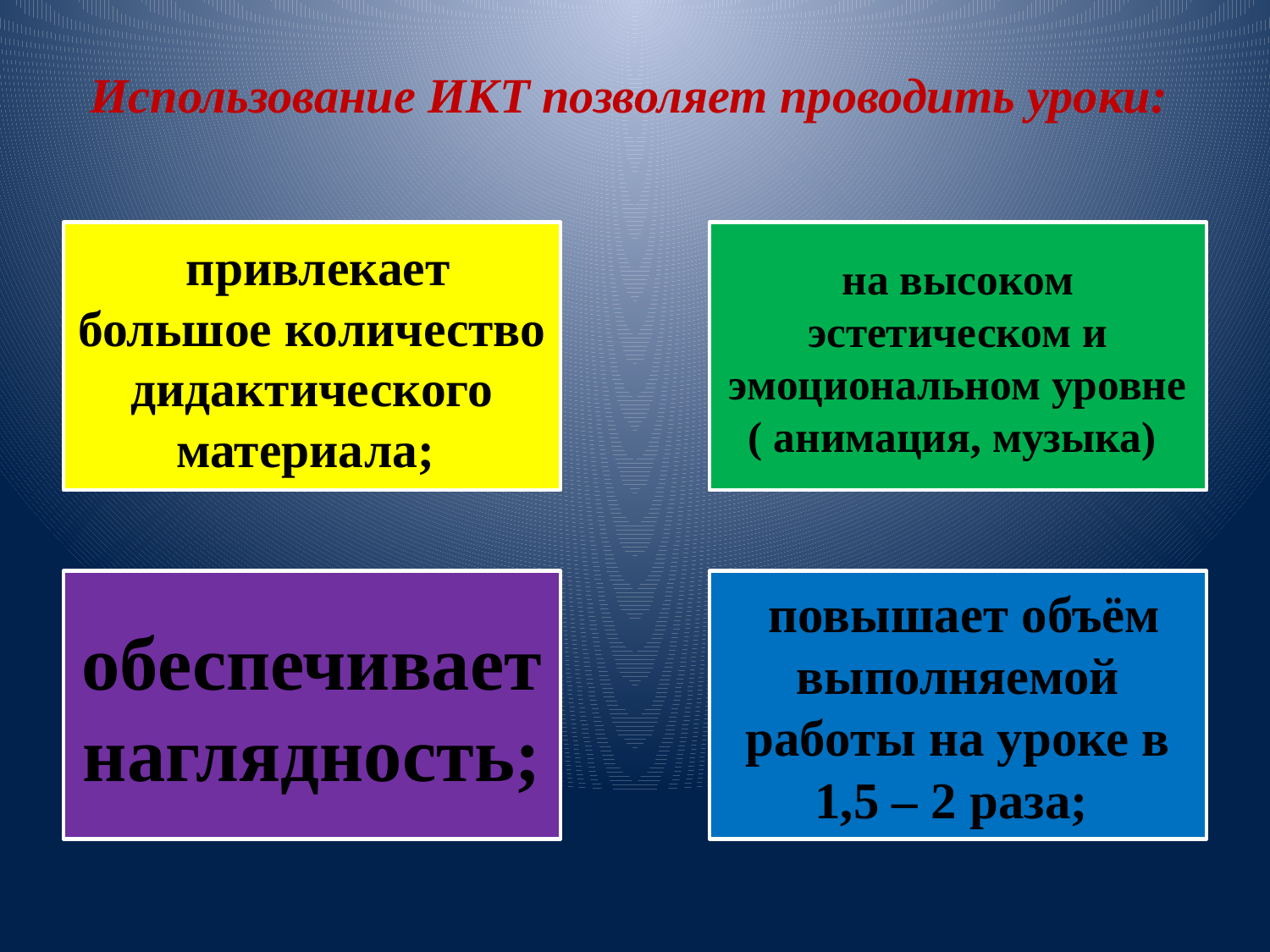

# Использование ИКТ позволяет проводить уроки:
 привлекает большое количество дидактического материала;
на высоком эстетическом и эмоциональном уровне ( анимация, музыка)
обеспечивает наглядность;
 повышает объём выполняемой работы на уроке в 1,5 – 2 раза;